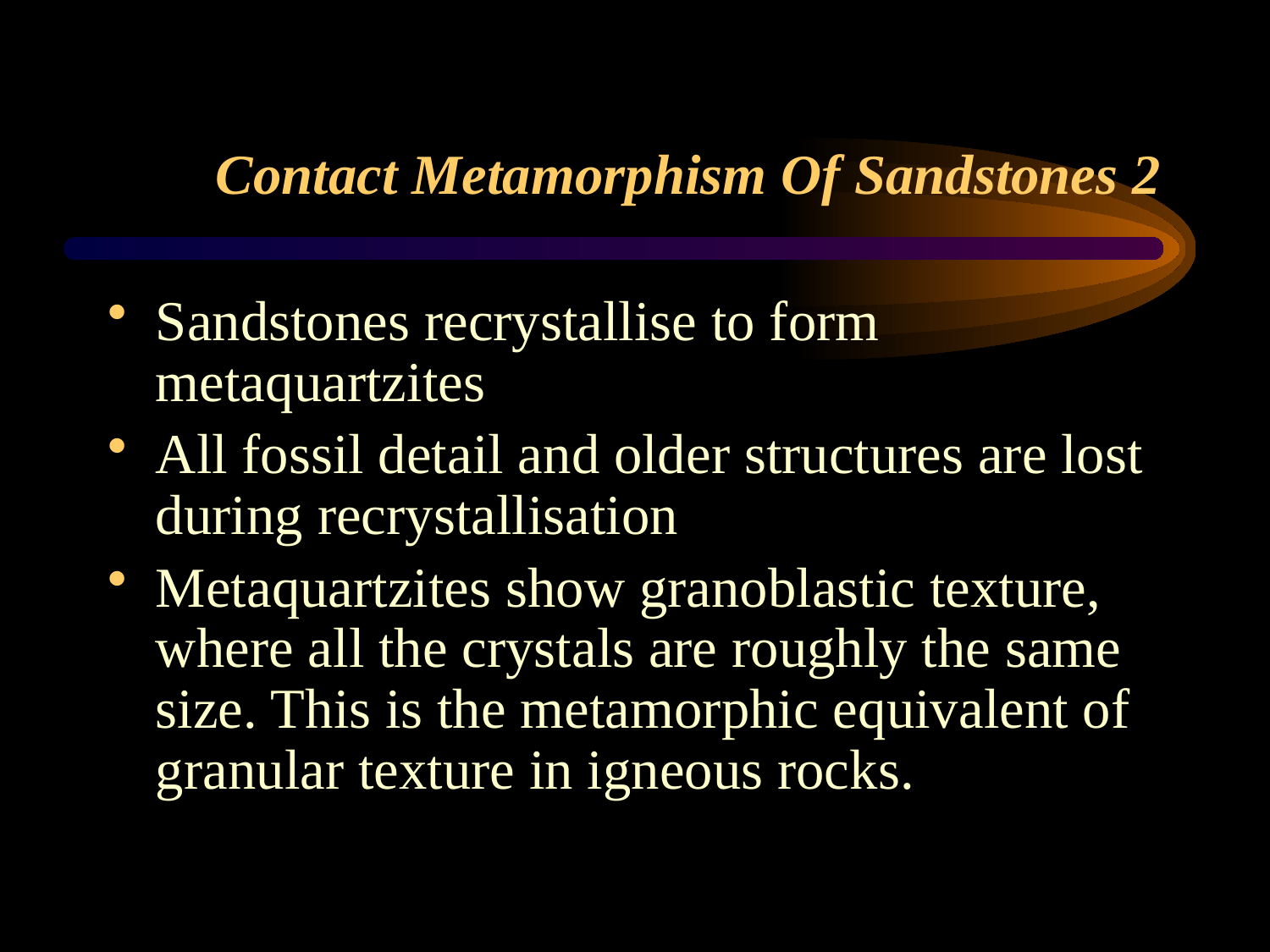

# Contact Metamorphism Of Sandstones 2
Sandstones recrystallise to form metaquartzites
All fossil detail and older structures are lost during recrystallisation
Metaquartzites show granoblastic texture, where all the crystals are roughly the same size. This is the metamorphic equivalent of granular texture in igneous rocks.